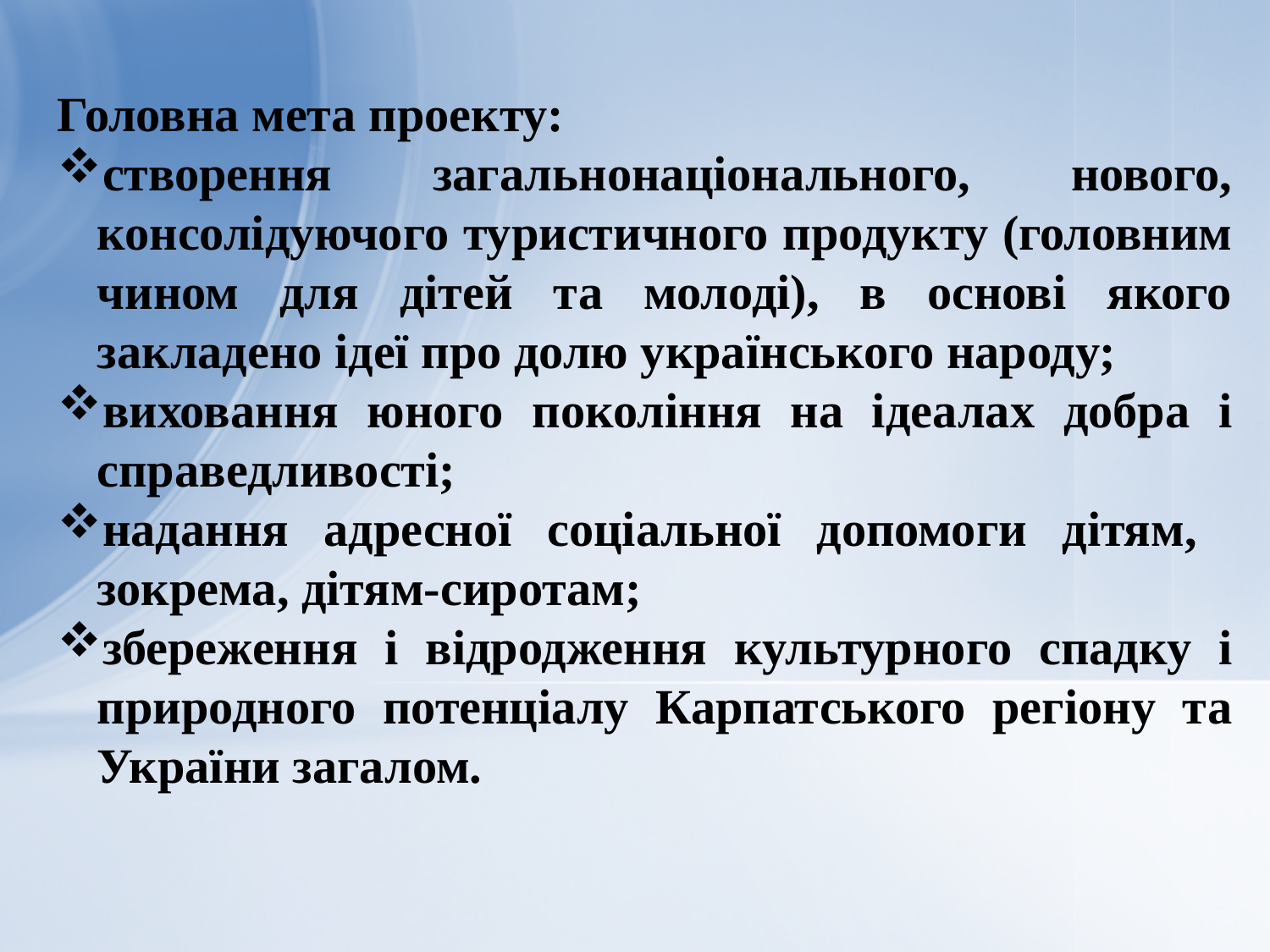

Головна мета проекту:
створення загальнонаціонального, нового, консолідуючого туристичного продукту (головним чином для дітей та молоді), в основі якого закладено ідеї про долю українського народу;
виховання юного покоління на ідеалах добра і справедливості;
надання адресної соціальної допомоги дітям,  зокрема, дітям-сиротам;
збереження і відродження культурного спадку і природного потенціалу Карпатського регіону та України загалом.